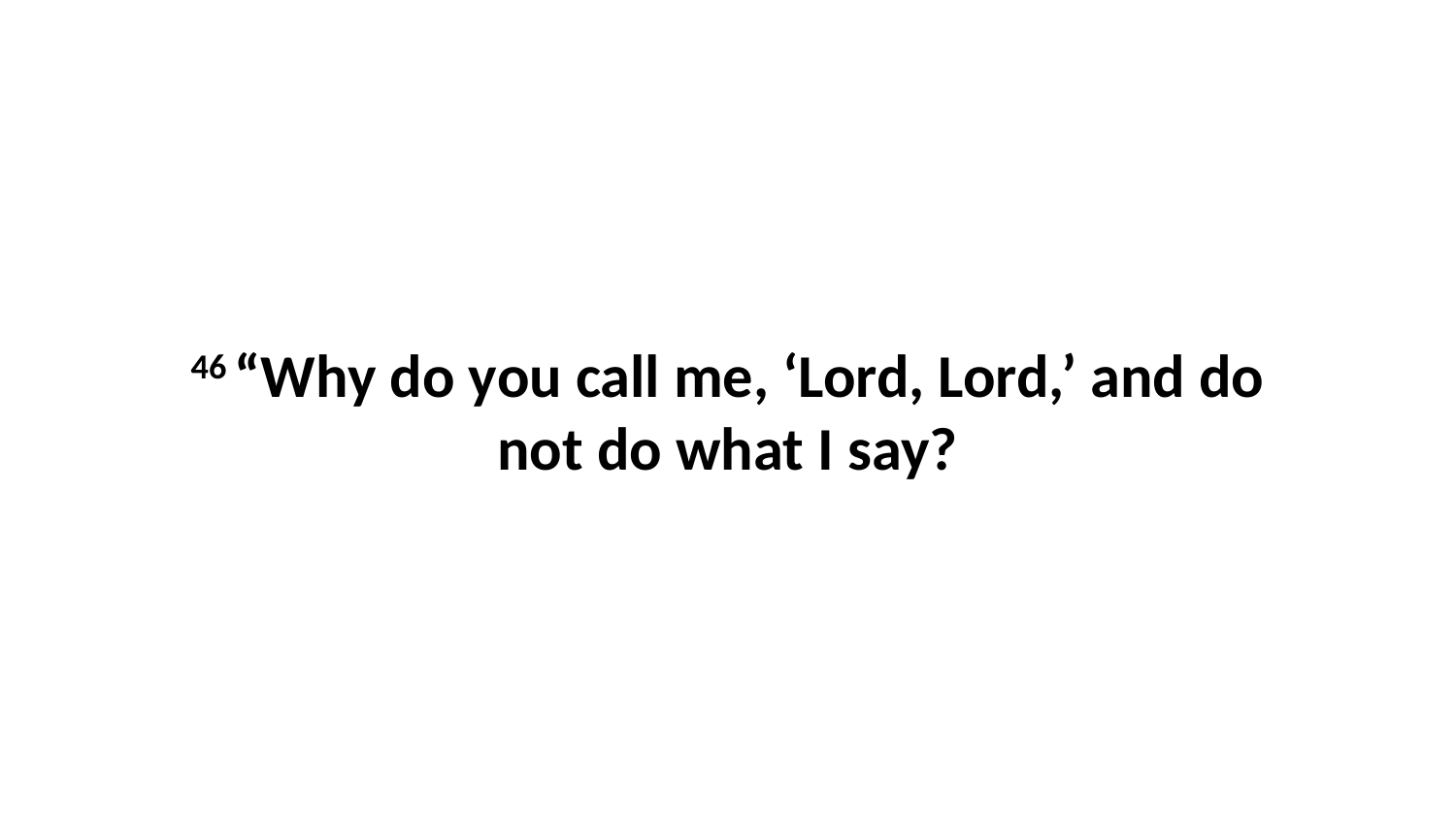

46 “Why do you call me, ‘Lord, Lord,’ and do not do what I say?